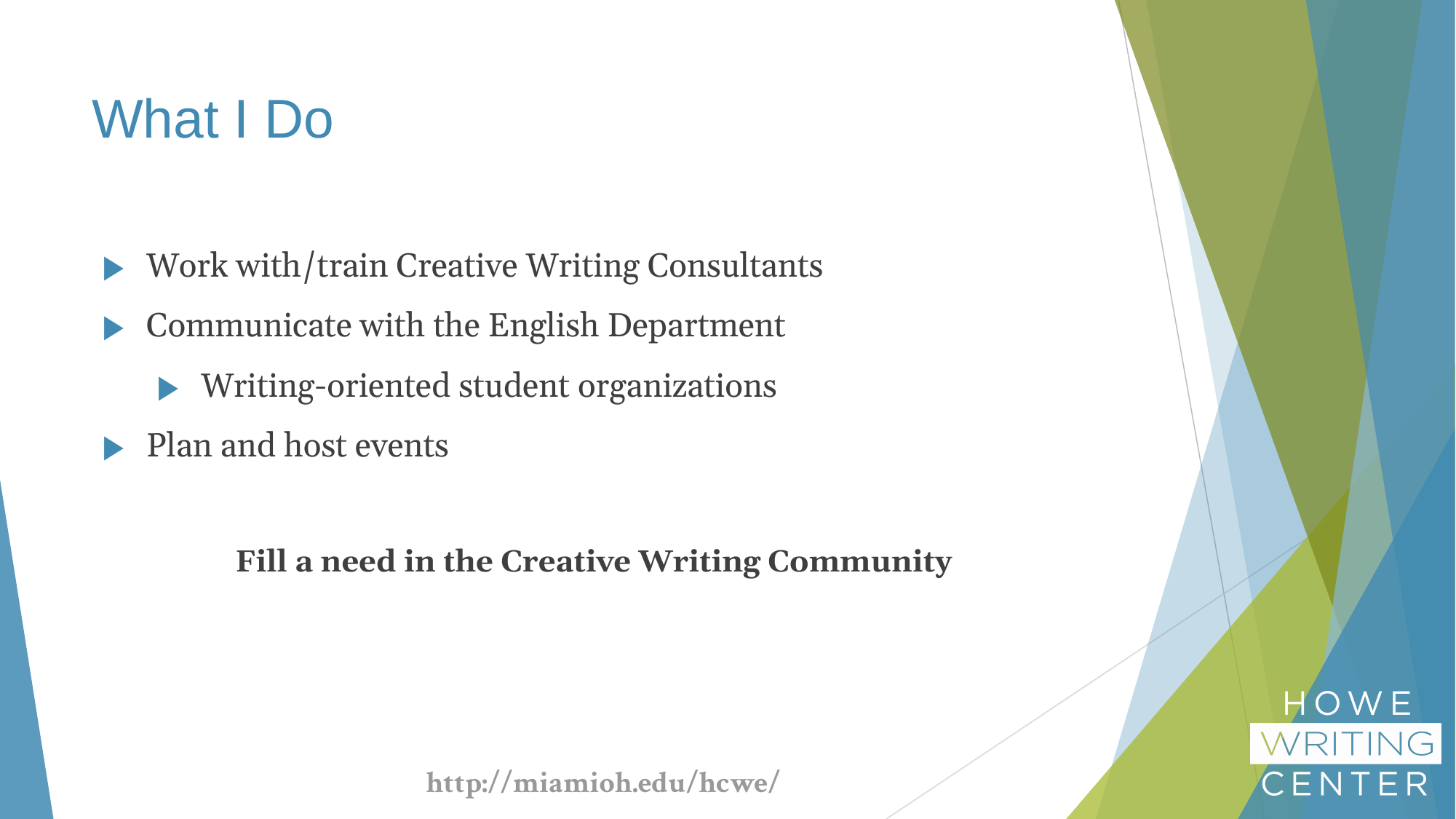

# What I Do
Work with/train Creative Writing Consultants
Communicate with the English Department
Writing-oriented student organizations
Plan and host events

Fill a need in the Creative Writing Community